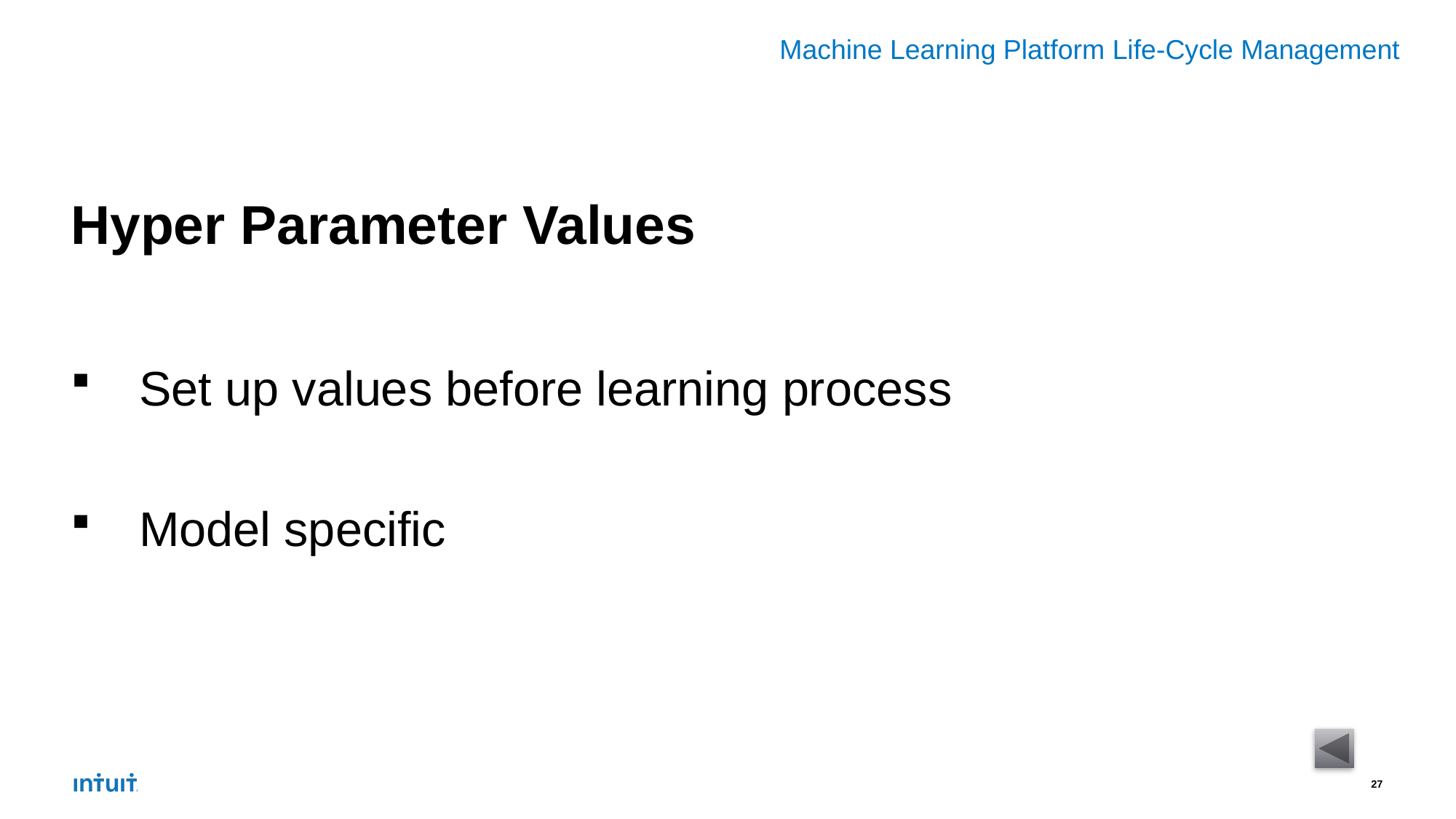

Machine Learning Platform Life-Cycle Management
Hyper Parameter Values

Set up values before learning process

Model specific